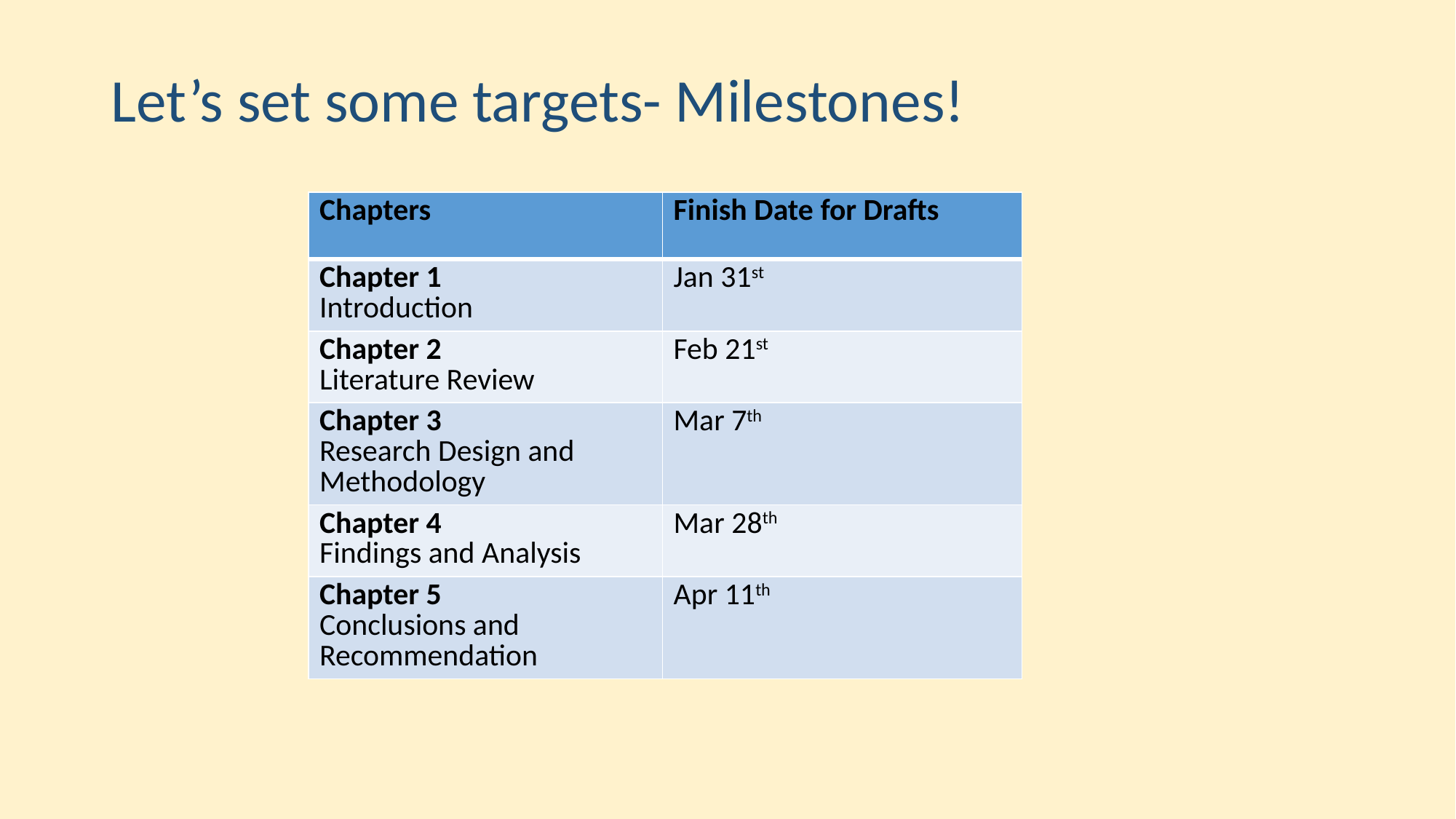

# Let’s set some targets- Milestones!
| Chapters | Finish Date for Drafts |
| --- | --- |
| Chapter 1 Introduction | Jan 31st |
| Chapter 2 Literature Review | Feb 21st |
| Chapter 3 Research Design and Methodology | Mar 7th |
| Chapter 4 Findings and Analysis | Mar 28th |
| Chapter 5 Conclusions and Recommendation | Apr 11th |